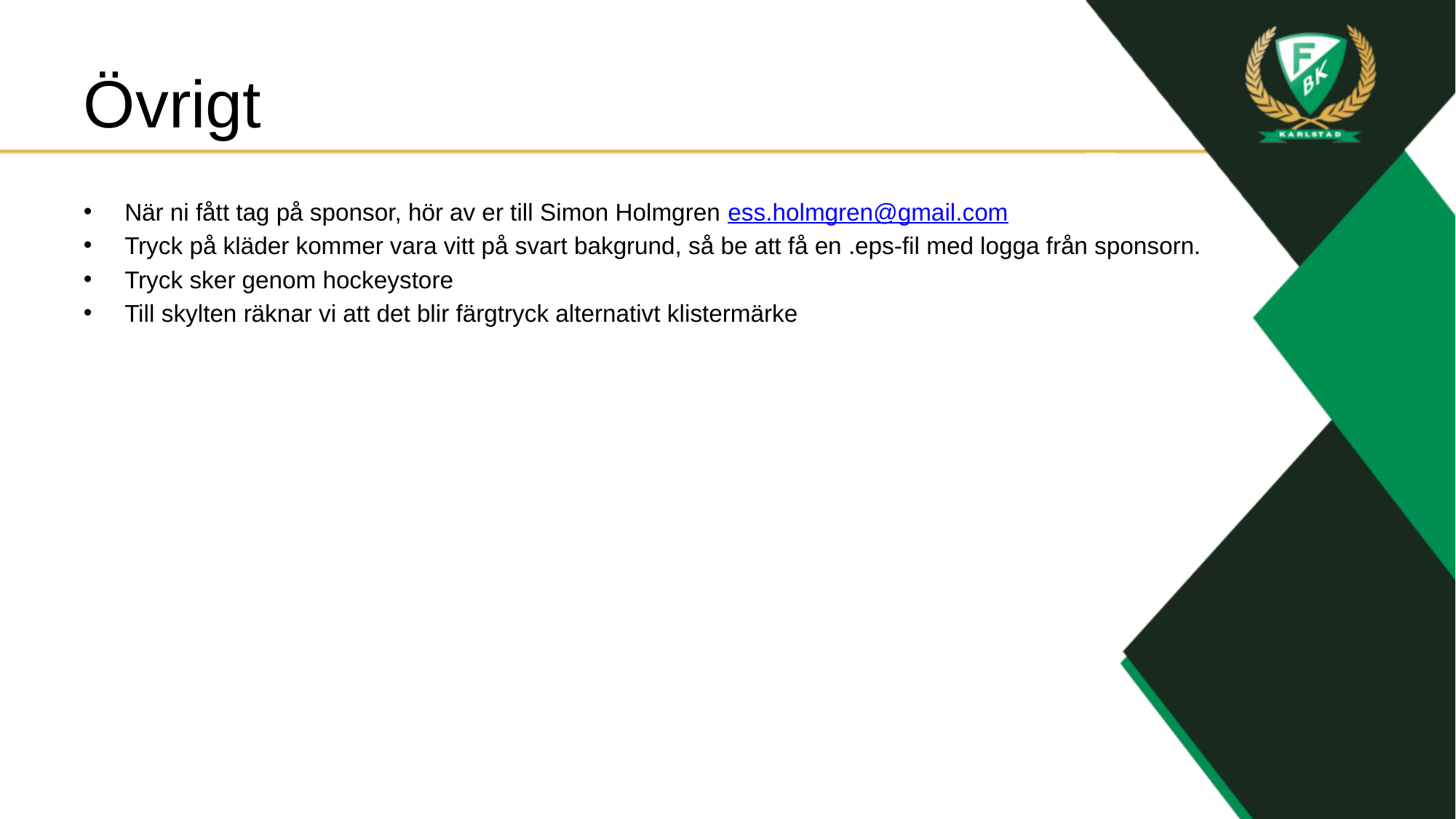

# Övrigt
När ni fått tag på sponsor, hör av er till Simon Holmgren ess.holmgren@gmail.com
Tryck på kläder kommer vara vitt på svart bakgrund, så be att få en .eps-fil med logga från sponsorn.
Tryck sker genom hockeystore
Till skylten räknar vi att det blir färgtryck alternativt klistermärke